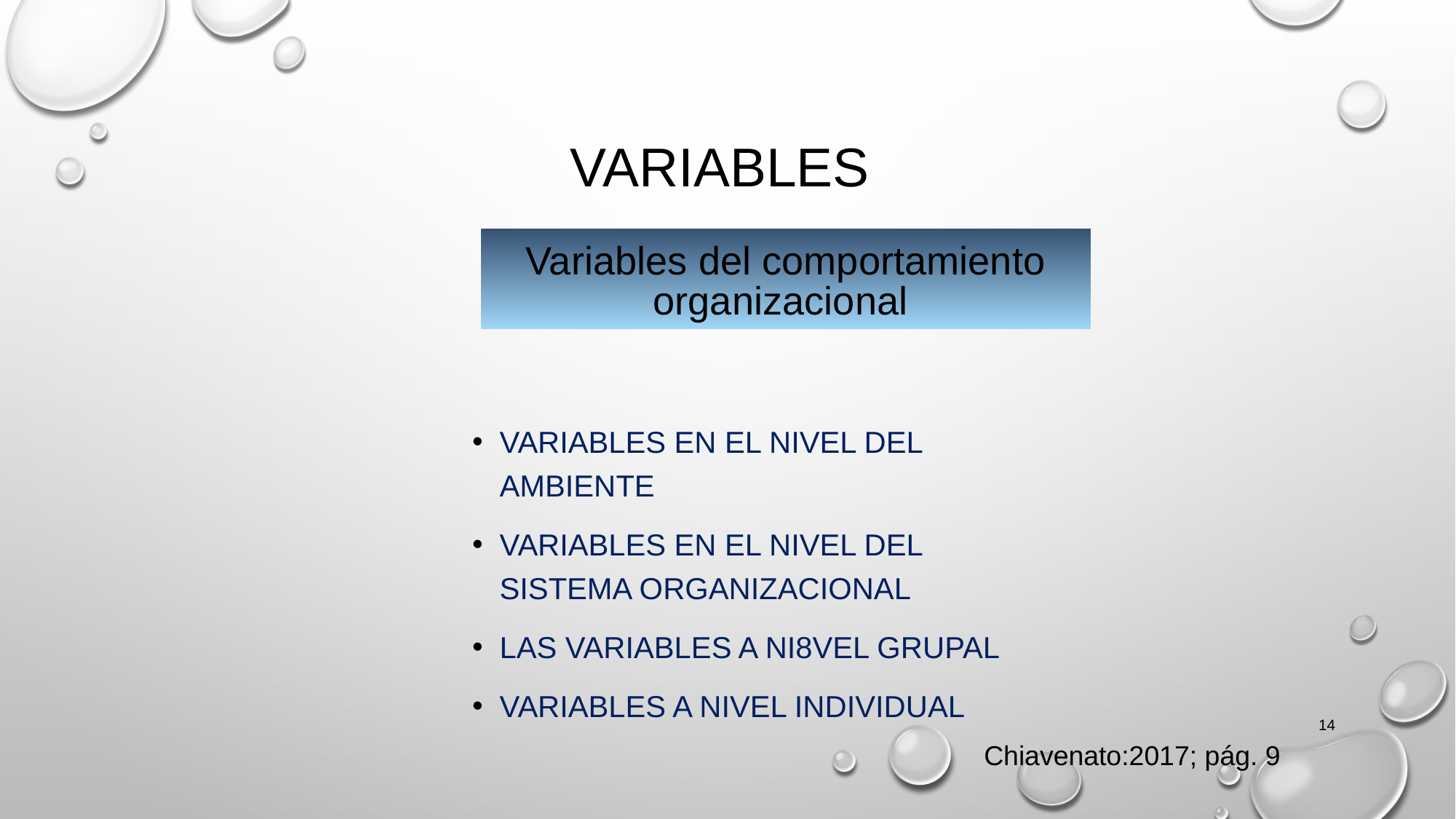

# Variables
Variables del comportamiento organizacional

Variables en el nivel del ambiente
Variables en el nivel del sistema organizacional
Las variables a ni8vel grupal
Variables a nivel individual
14
Chiavenato:2017; pág. 9